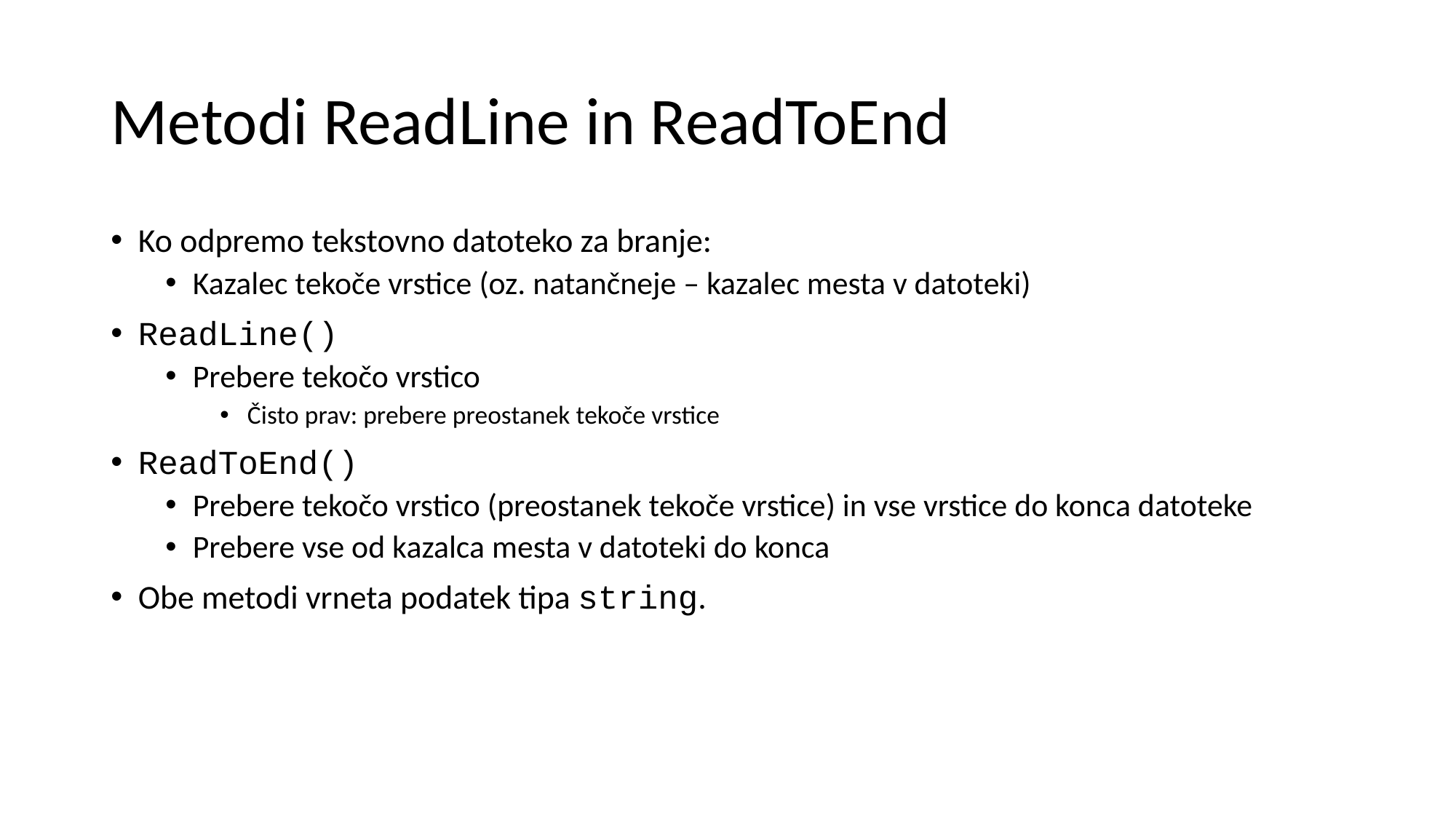

# Metodi ReadLine in ReadToEnd
Ko odpremo tekstovno datoteko za branje:
Kazalec tekoče vrstice (oz. natančneje – kazalec mesta v datoteki)
ReadLine()
Prebere tekočo vrstico
Čisto prav: prebere preostanek tekoče vrstice
ReadToEnd()
Prebere tekočo vrstico (preostanek tekoče vrstice) in vse vrstice do konca datoteke
Prebere vse od kazalca mesta v datoteki do konca
Obe metodi vrneta podatek tipa string.